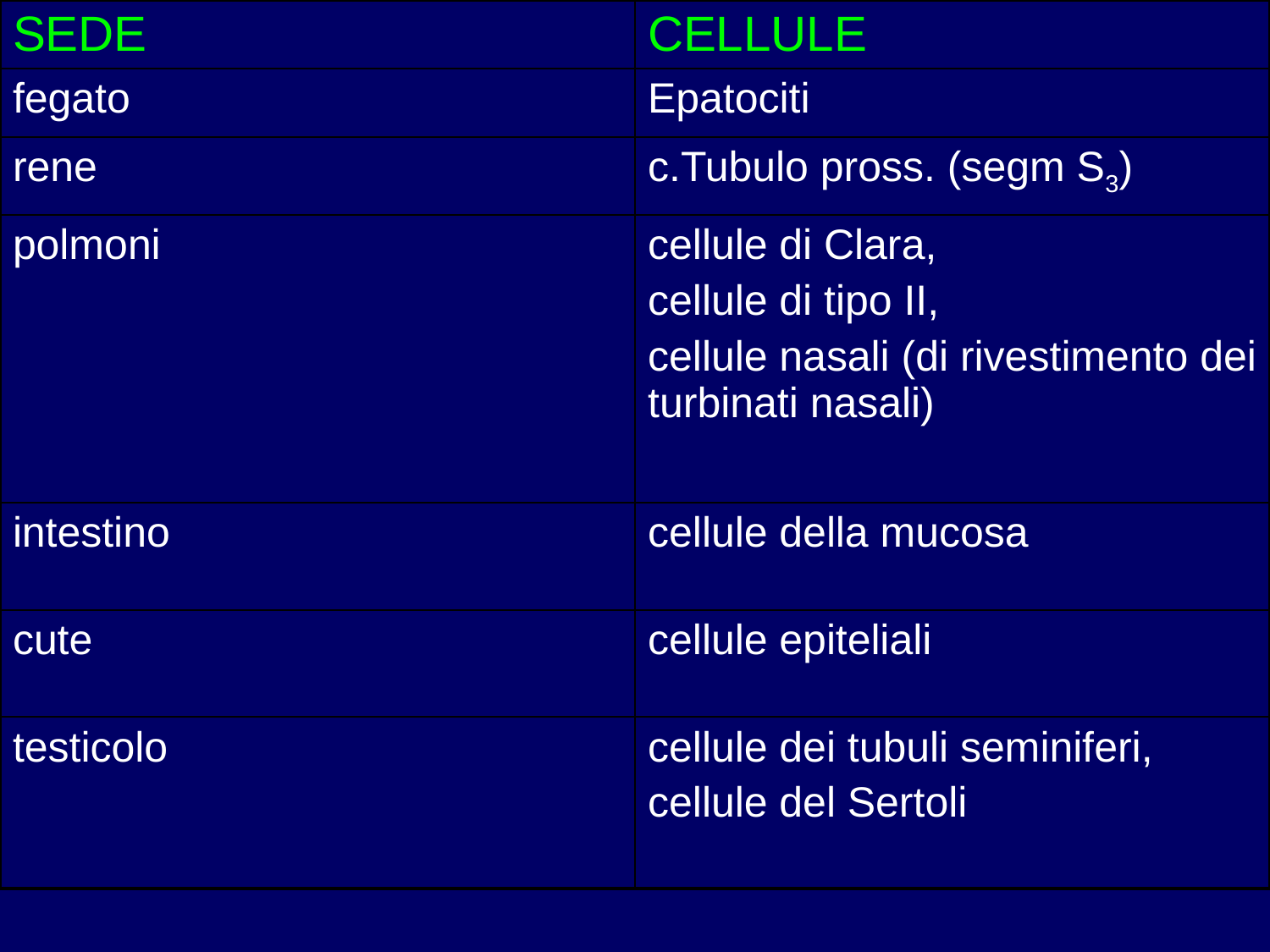

| SEDE | CELLULE |
| --- | --- |
| fegato | Epatociti |
| rene | c.Tubulo pross. (segm S3) |
| polmoni | cellule di Clara, cellule di tipo II, cellule nasali (di rivestimento dei turbinati nasali) |
| intestino | cellule della mucosa |
| cute | cellule epiteliali |
| testicolo | cellule dei tubuli seminiferi, cellule del Sertoli |